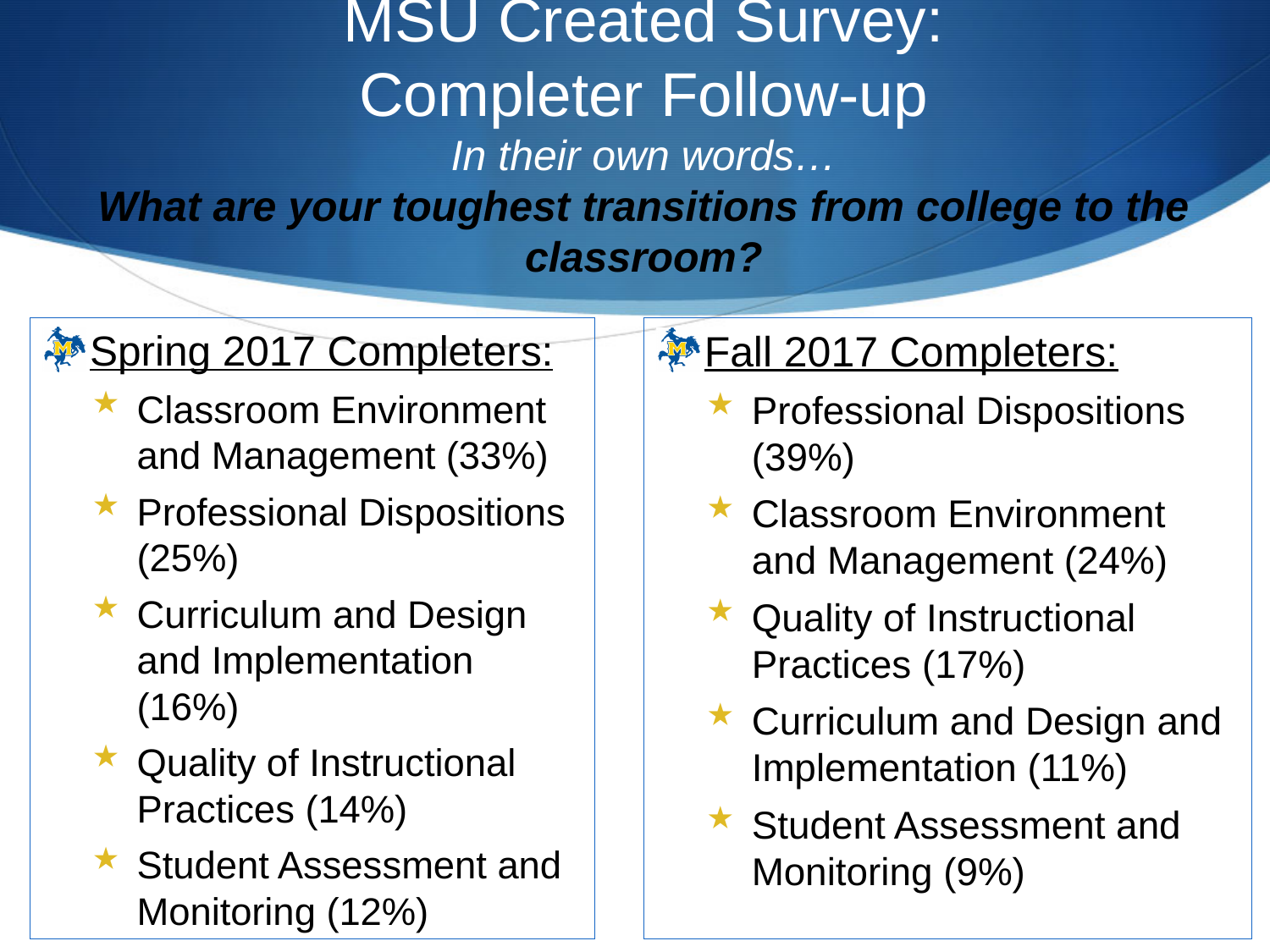

# MSU Created Survey: Completer Follow-up In their own words… What are your toughest transitions from college to the classroom?
Spring 2017 Completers:
Classroom Environment and Management (33%)
Professional Dispositions (25%)
Curriculum and Design and Implementation (16%)
Quality of Instructional Practices (14%)
Student Assessment and Monitoring (12%)
Fall 2017 Completers:
Professional Dispositions (39%)
Classroom Environment and Management (24%)
Quality of Instructional Practices (17%)
Curriculum and Design and Implementation (11%)
Student Assessment and Monitoring (9%)